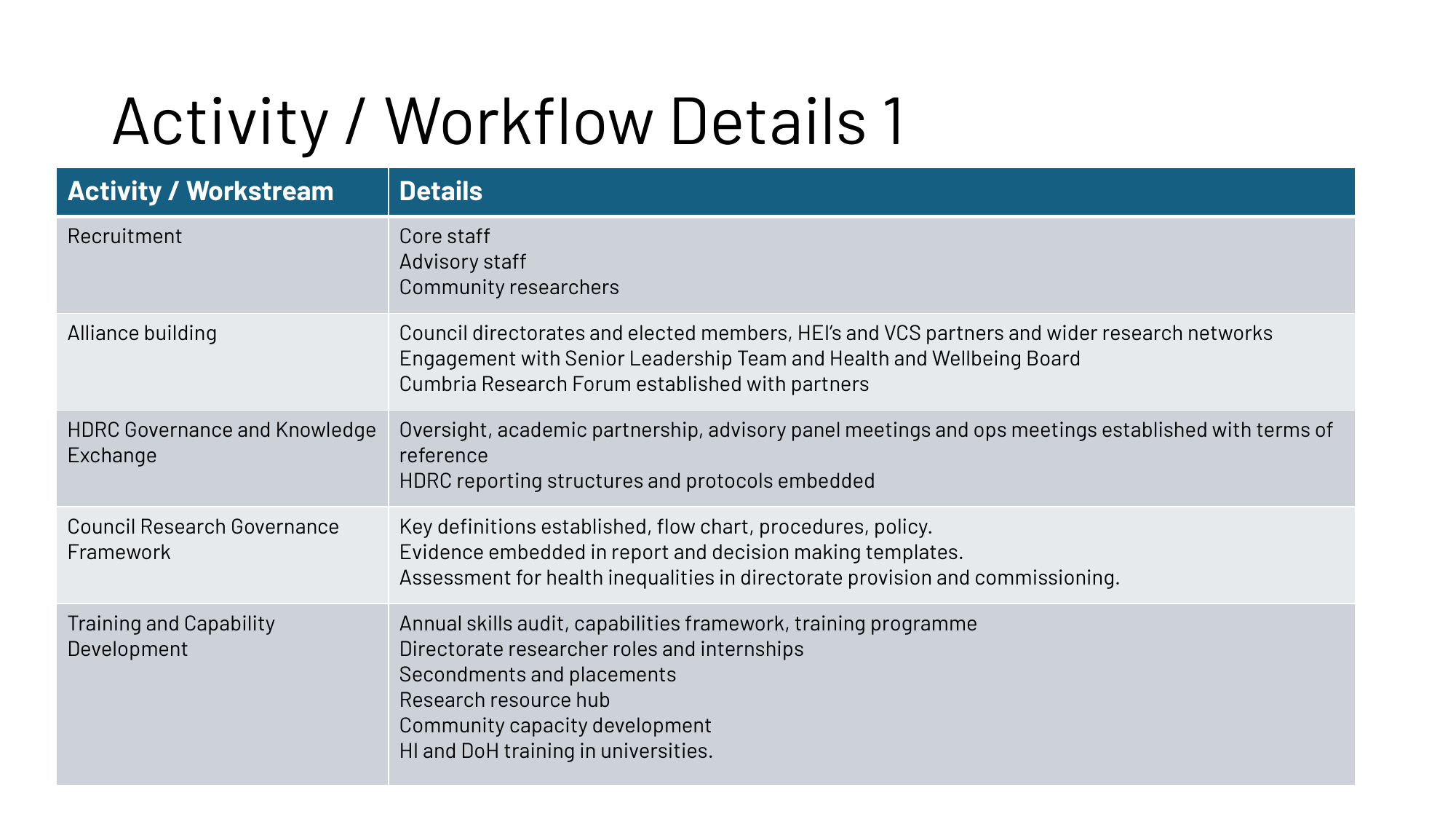

# Activity / Workflow Details 1
| Activity / Workstream | Details |
| --- | --- |
| Recruitment | Core staff Advisory staff Community researchers |
| Alliance building | Council directorates and elected members, HEI’s and VCS partners and wider research networks Engagement with Senior Leadership Team and Health and Wellbeing Board Cumbria Research Forum established with partners |
| HDRC Governance and Knowledge Exchange | Oversight, academic partnership, advisory panel meetings and ops meetings established with terms of reference HDRC reporting structures and protocols embedded |
| Council Research Governance Framework | Key definitions established, flow chart, procedures, policy. Evidence embedded in report and decision making templates. Assessment for health inequalities in directorate provision and commissioning. |
| Training and Capability Development | Annual skills audit, capabilities framework, training programme Directorate researcher roles and internships Secondments and placements Research resource hub Community capacity development HI and DoH training in universities. |